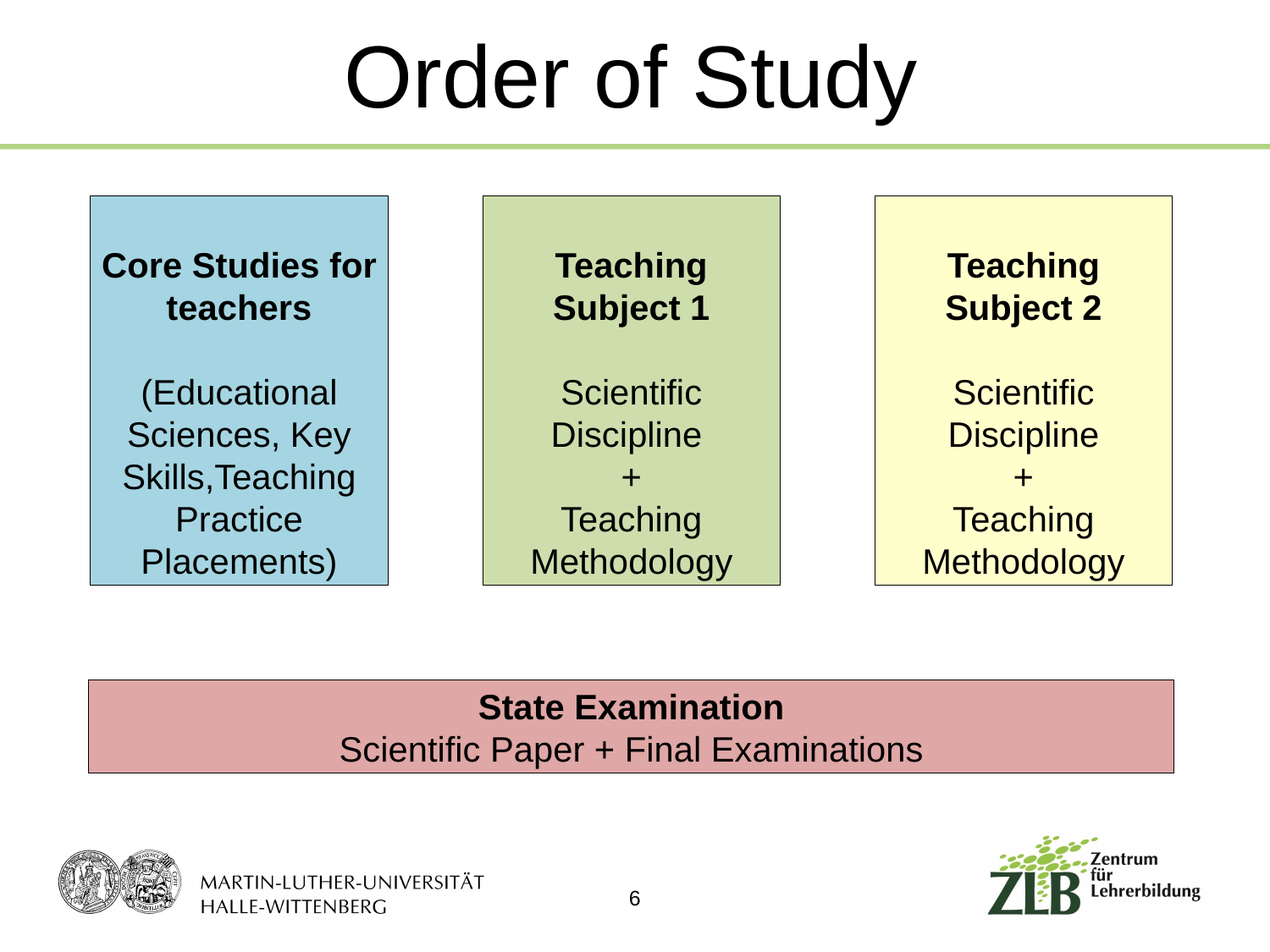

# Order of Study

Core Studies for teachers

(Educational Sciences, Key Skills,Teaching Practice Placements)

Teaching Subject 1

Scientific Discipline
+
Teaching Methodology

Teaching Subject 2

Scientific Discipline
+
Teaching Methodology
State Examination
Scientific Paper + Final Examinations
6